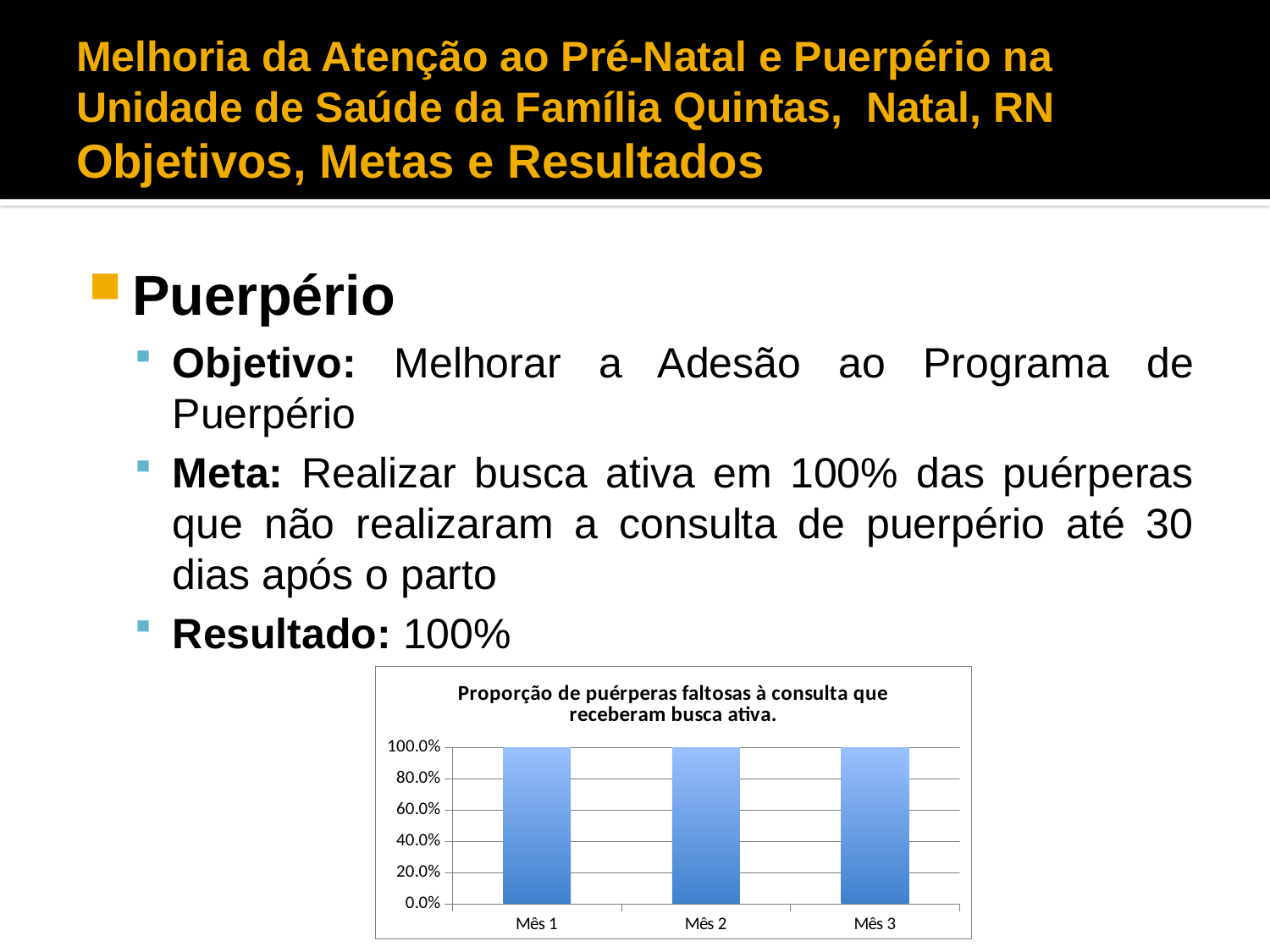

# Melhoria da Atenção ao Pré-Natal e Puerpério na Unidade de Saúde da Família Quintas,  Natal, RN Objetivos, Metas e Resultados
Puerpério
Objetivo: Melhorar a Adesão ao Programa de Puerpério
Meta: Realizar busca ativa em 100% das puérperas que não realizaram a consulta de puerpério até 30 dias após o parto
Resultado: 100%

### Chart:

| Category | Proporção de puérperas faltosas à consulta que receberam busca ativa. |
|---|---|
| Mês 1 | 1.0 |
| Mês 2 | 1.1 |
| Mês 3 | 1.0 |